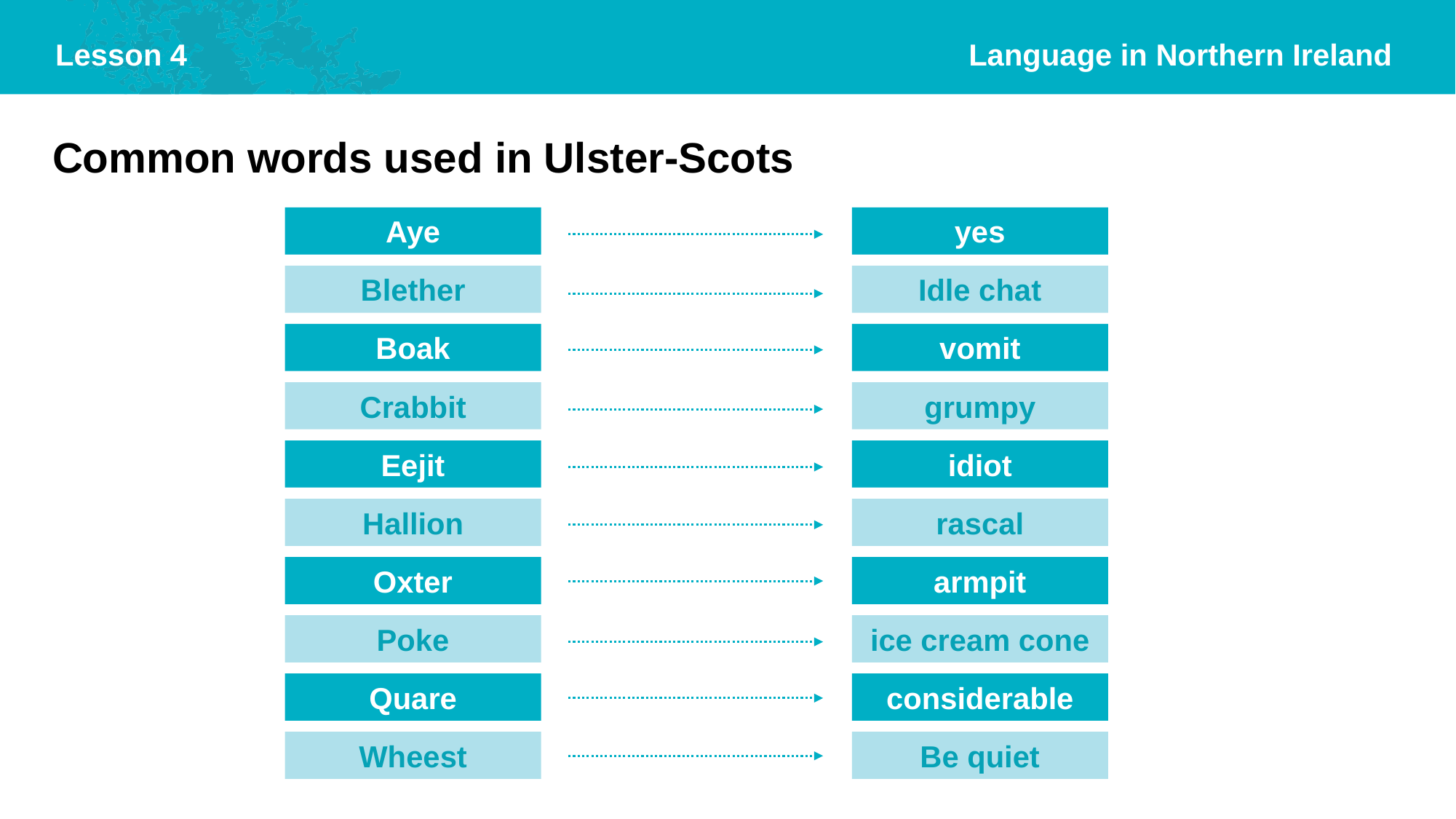

Common words used in Ulster-Scots
Aye
yes
Blether
Idle chat
Boak
vomit
Crabbit
grumpy
Eejit
idiot
Hallion
rascal
Oxter
armpit
Poke
ice cream cone
Quare
considerable
Wheest
Be quiet